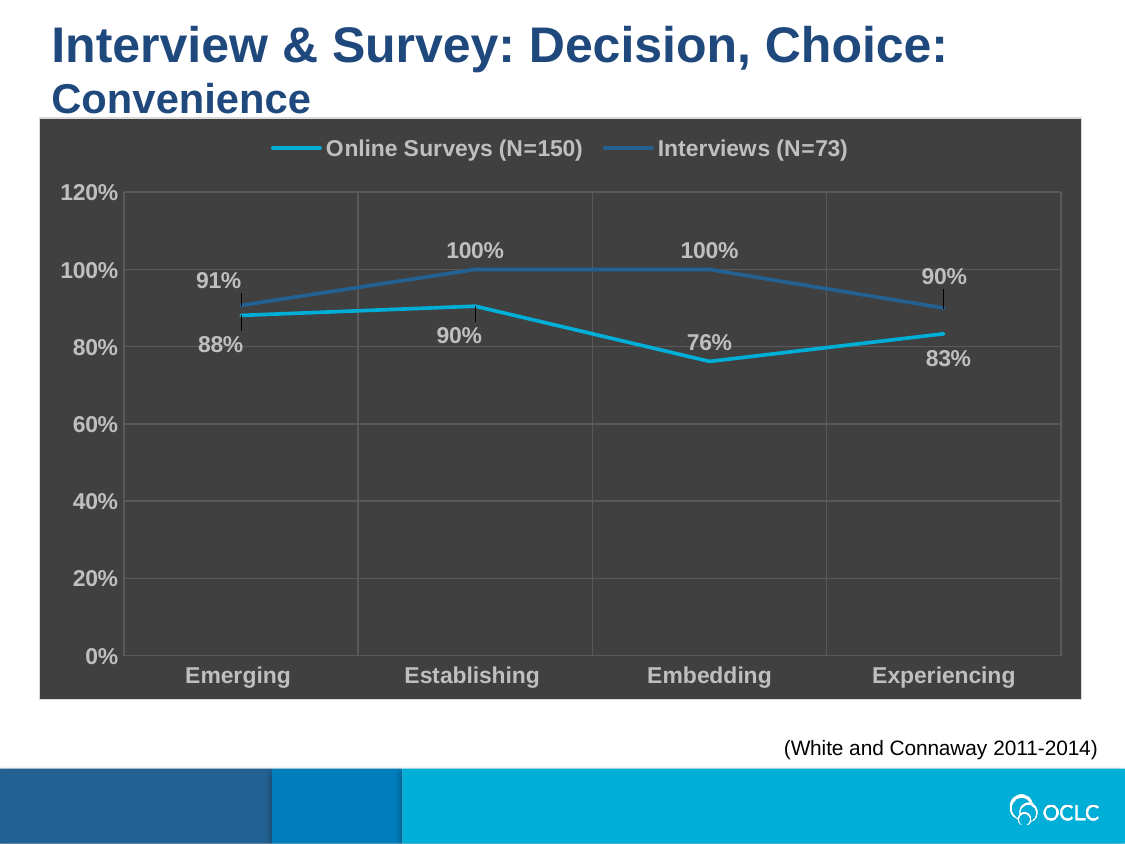

Interview & Survey: Decision, Choice: Convenience

### Chart

| Category | Online Surveys (N=150)  | Interviews (N=73) |
|---|---|---|
| Emerging  | 0.8809523809523809 | 0.9069767441860465 |
| Establishing  | 0.9047619047619048 | 1.0 |
| Embedding | 0.7619047619047619 | 1.0 |
| Experiencing | 0.8333333333333334 | 0.9 |
(White and Connaway 2011-2014)